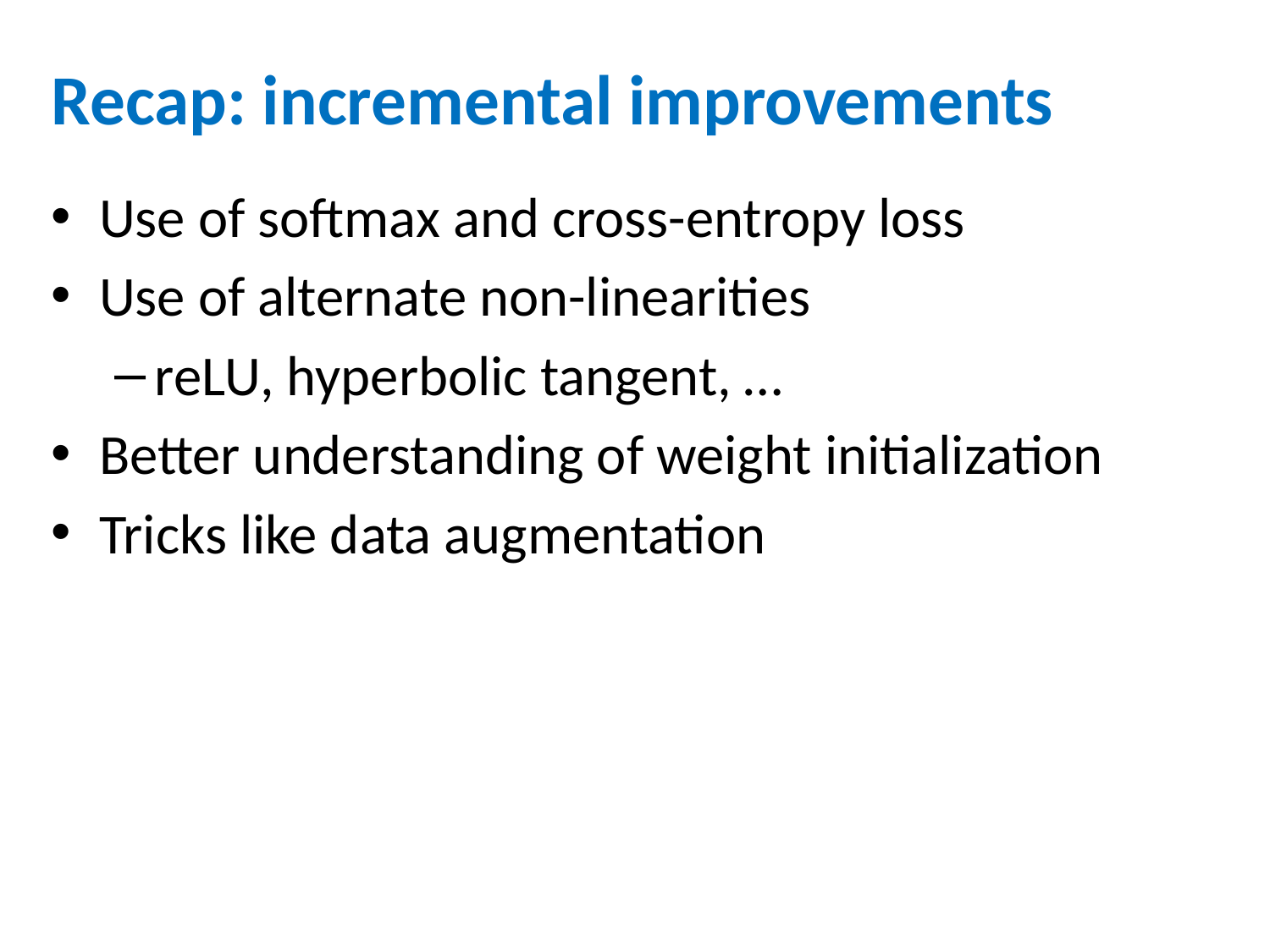

# Recap: incremental improvements
Use of softmax and cross-entropy loss
Use of alternate non-linearities
reLU, hyperbolic tangent, …
Better understanding of weight initialization
Tricks like data augmentation